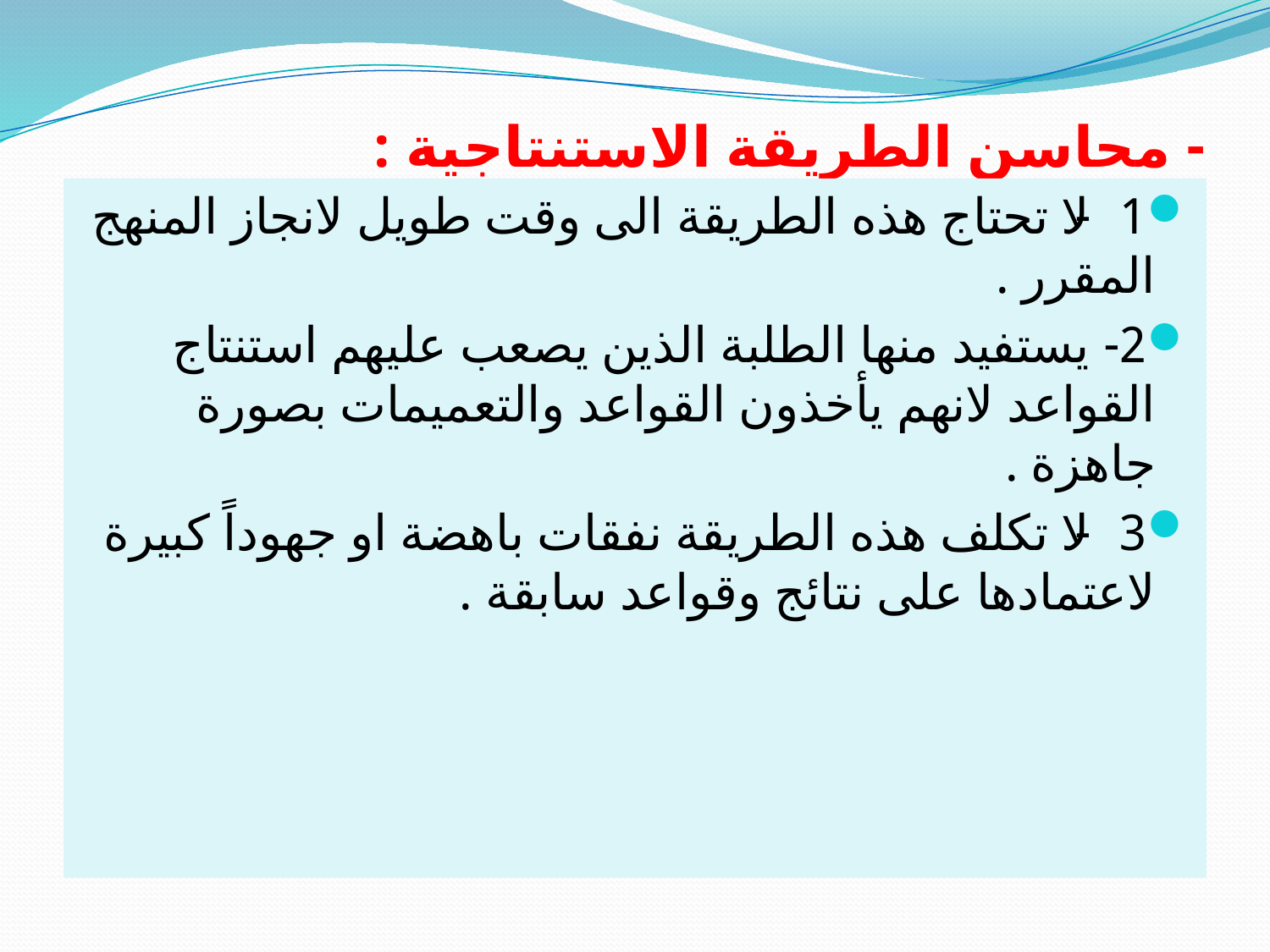

# - محاسن الطريقة الاستنتاجية :
1- لا تحتاج هذه الطريقة الى وقت طويل لانجاز المنهج المقرر .
2- يستفيد منها الطلبة الذين يصعب عليهم استنتاج القواعد لانهم يأخذون القواعد والتعميمات بصورة جاهزة .
3- لا تكلف هذه الطريقة نفقات باهضة او جهوداً كبيرة لاعتمادها على نتائج وقواعد سابقة .